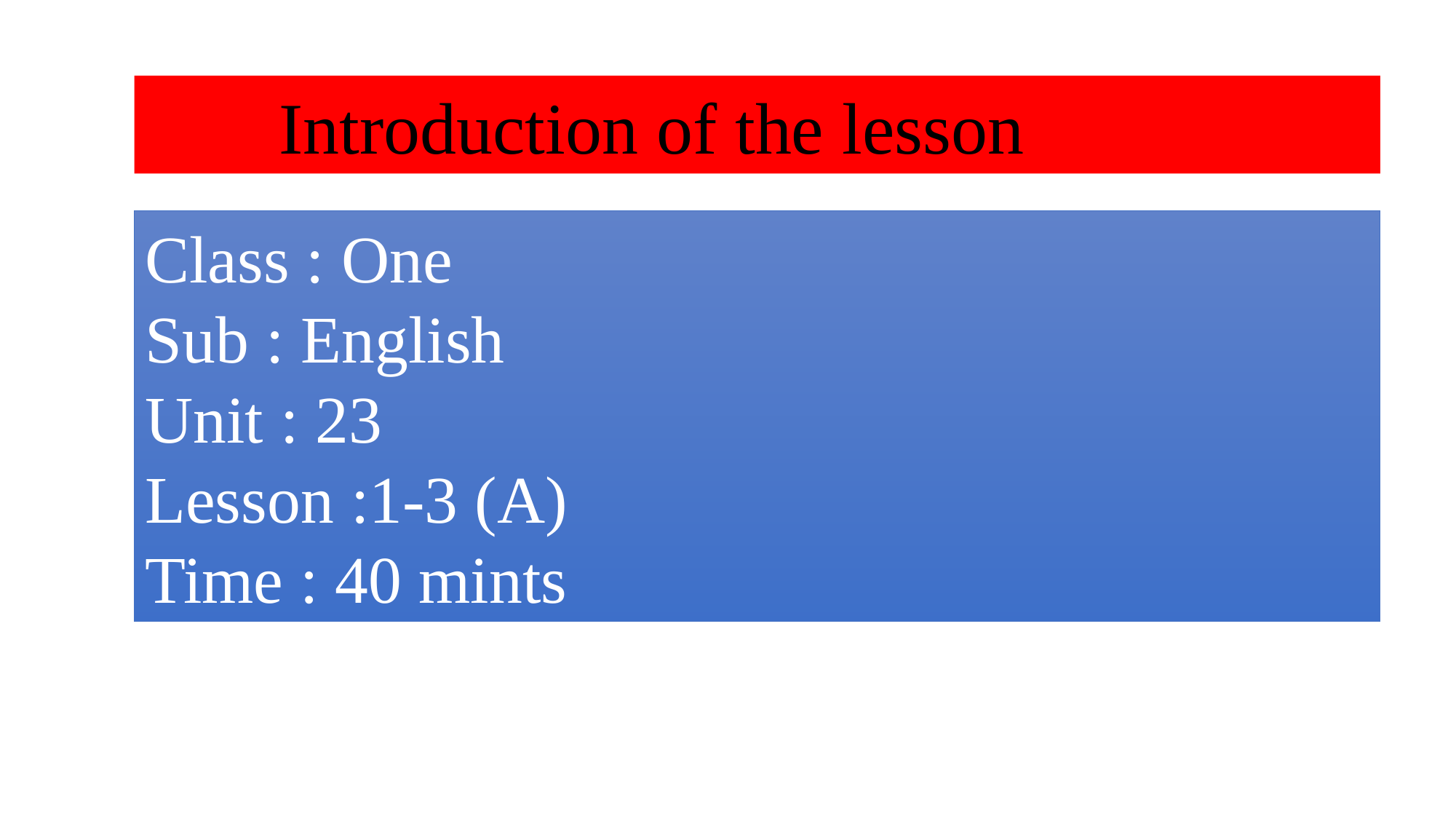

Introduction of the lesson
Class : One
Sub : English
Unit : 23
Lesson :1-3 (A)
Time : 40 mints